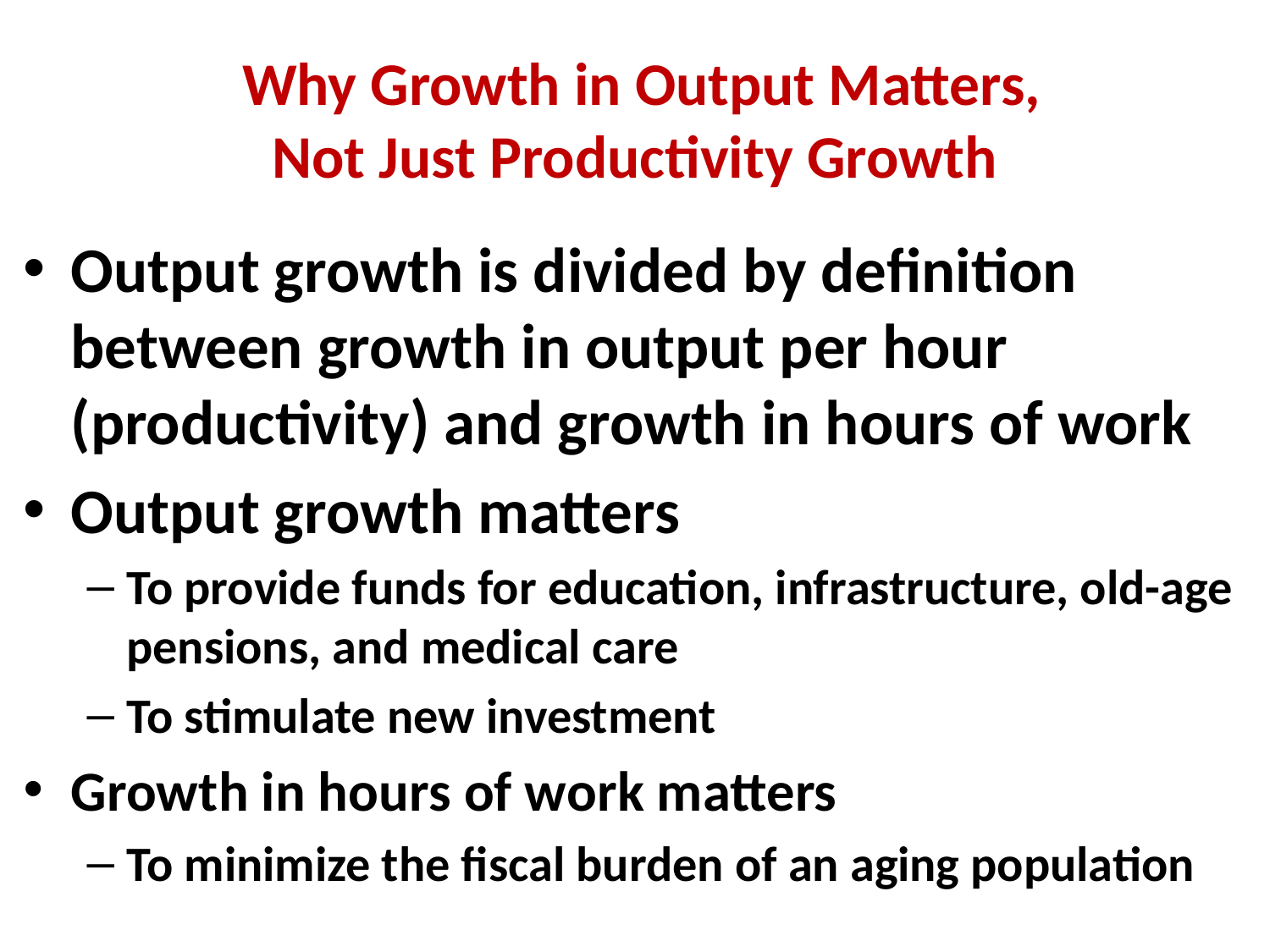

# Why Growth in Output Matters, Not Just Productivity Growth
Output growth is divided by definition between growth in output per hour (productivity) and growth in hours of work
Output growth matters
To provide funds for education, infrastructure, old-age pensions, and medical care
To stimulate new investment
Growth in hours of work matters
To minimize the fiscal burden of an aging population